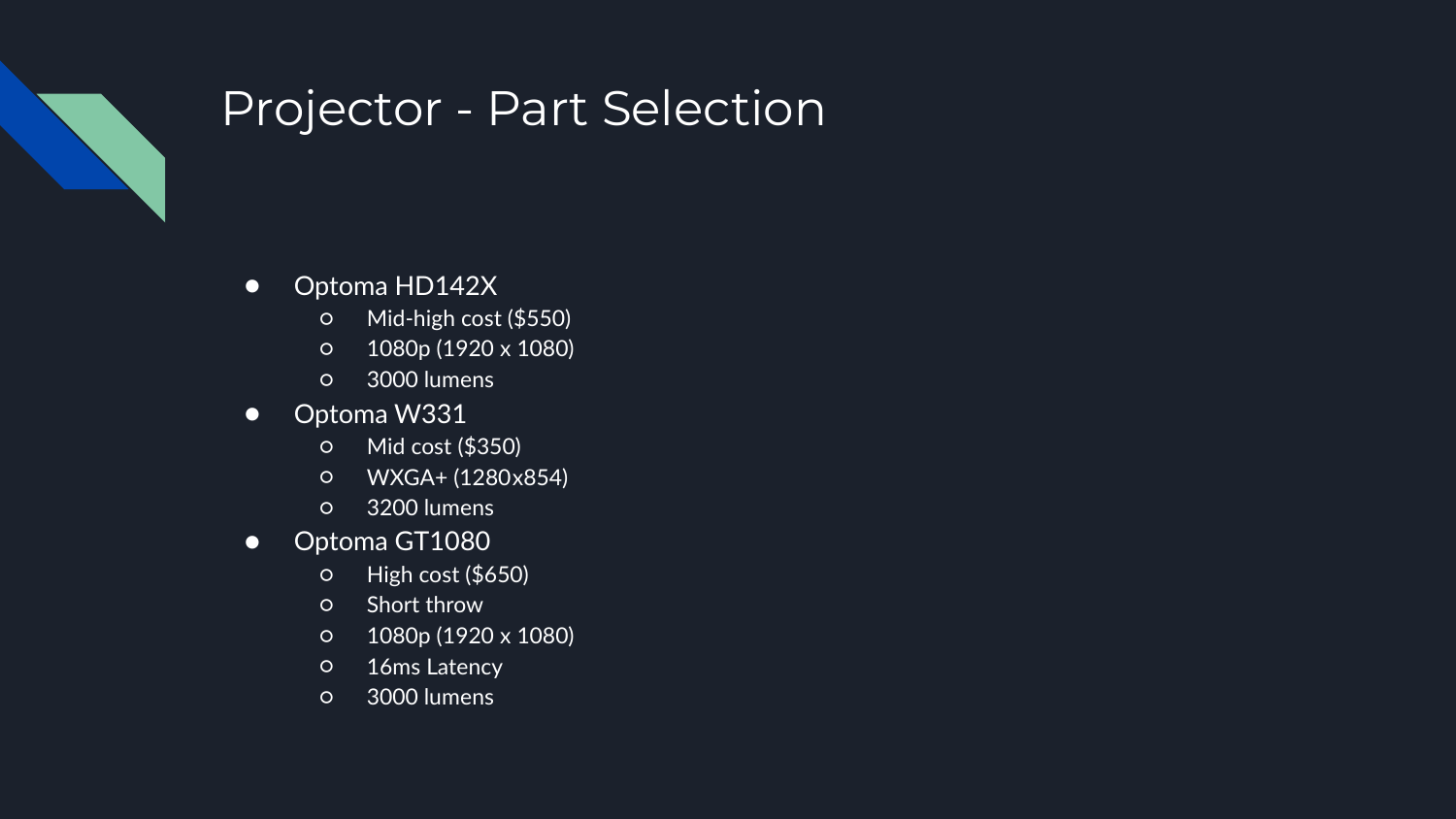

# Projector - Part Selection
Optoma HD142X
Mid-high cost ($550)
1080p (1920 x 1080)
3000 lumens
Optoma W331
Mid cost ($350)
WXGA+ (1280	x854)
3200 lumens
Optoma GT1080
High cost ($650)
Short throw
1080p (1920 x 1080)
16ms Latency
3000 lumens